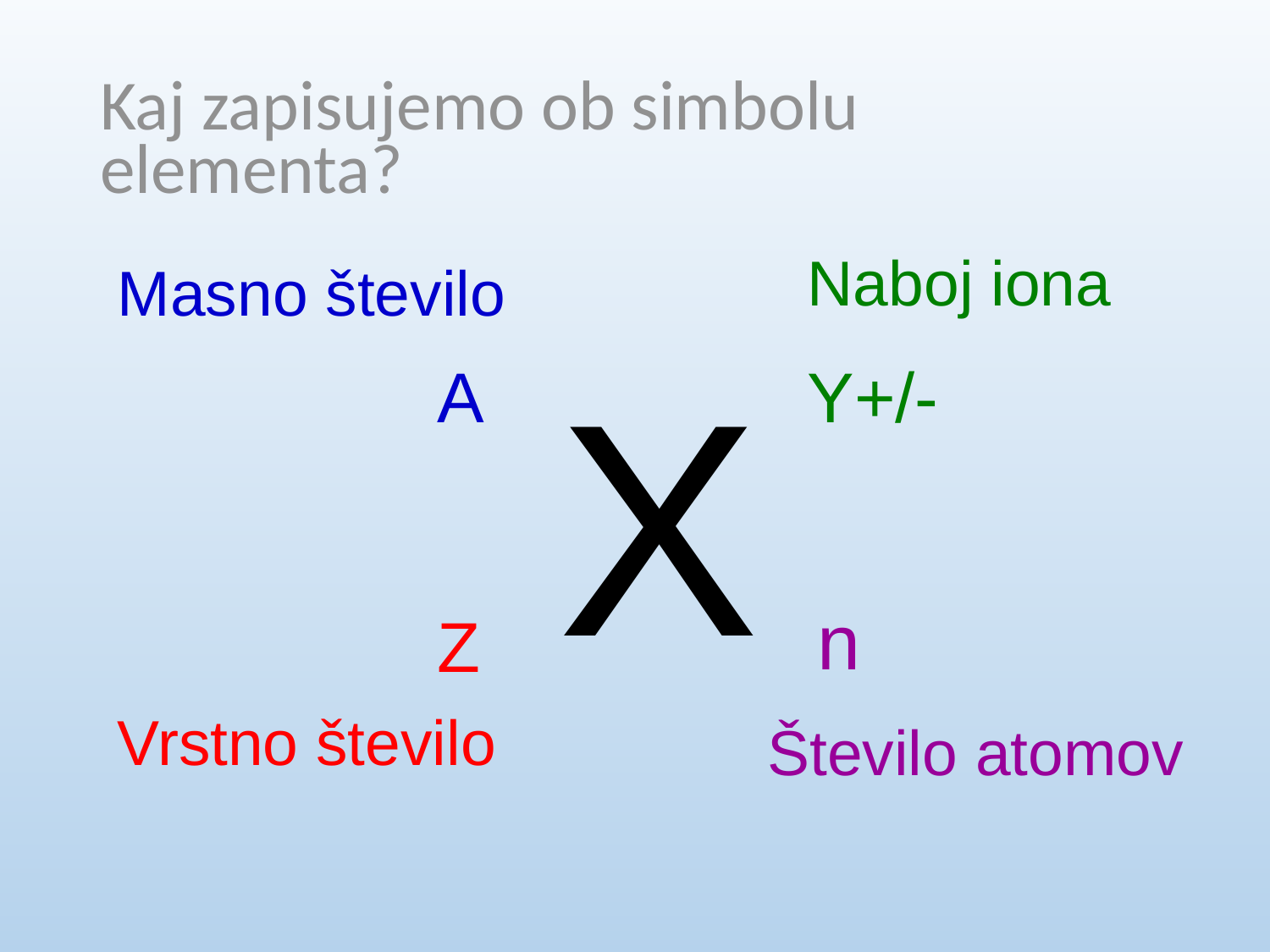

# Kaj zapisujemo ob simbolu elementa?
Naboj iona
Masno število
X
A
Y+/-
n
Z
Vrstno število
Število atomov